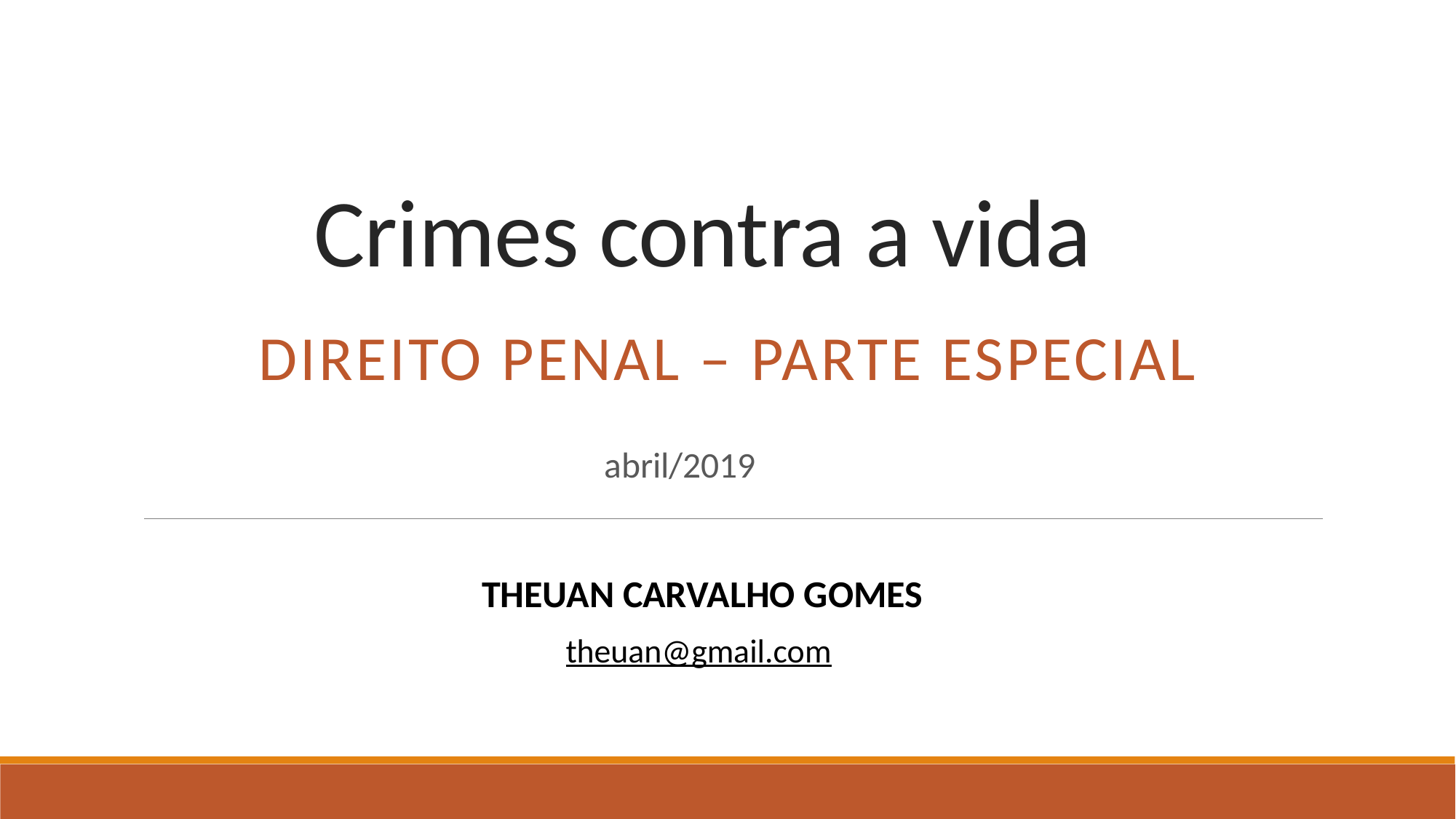

# Crimes contra a vida
DIREITO PENAL – PARTE ESPECIAL
abril/2019
Theuan Carvalho Gomes
theuan@gmail.com